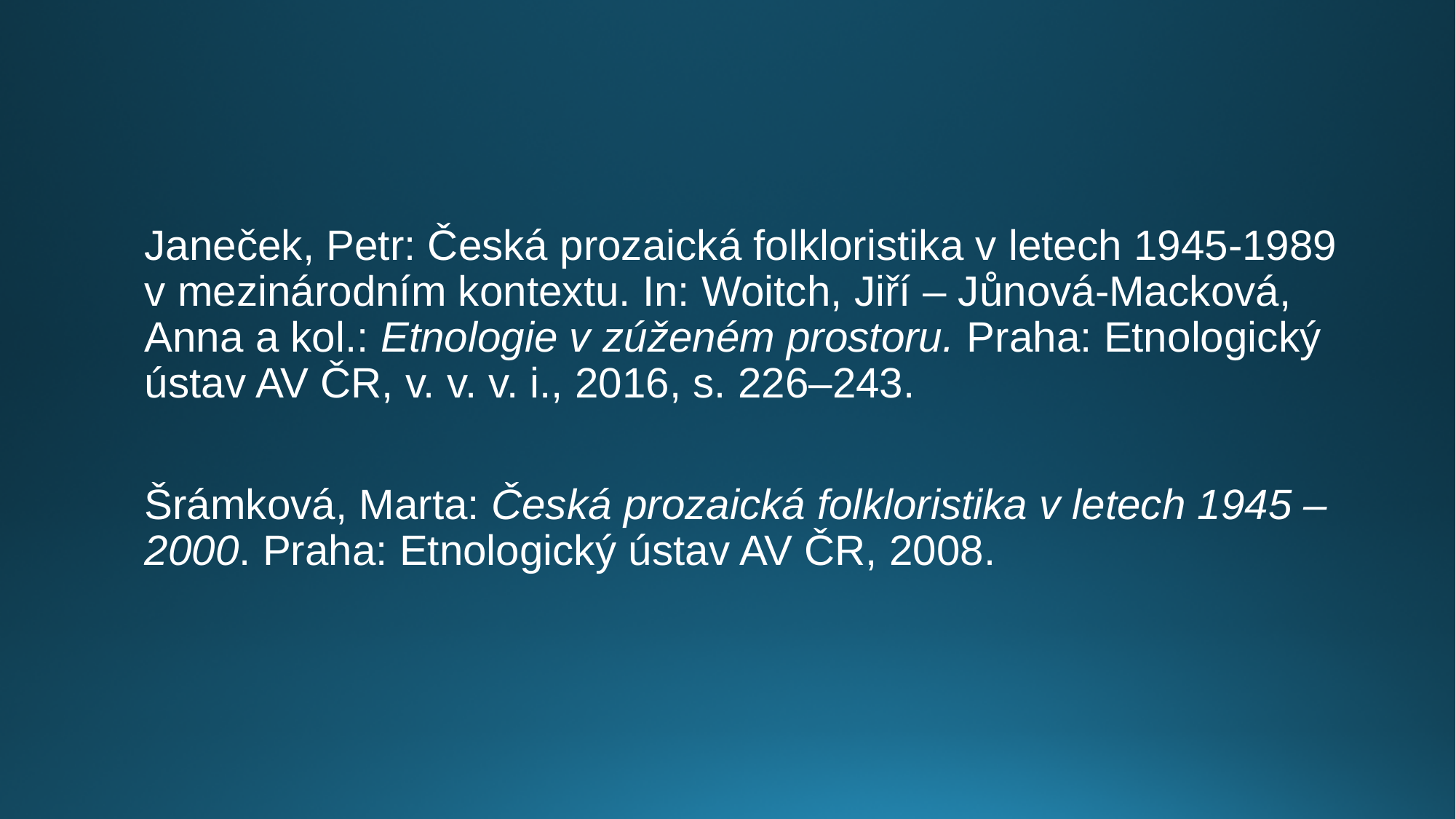

#
Janeček, Petr: Česká prozaická folkloristika v letech 1945-1989 v mezinárodním kontextu. In: Woitch, Jiří – Jůnová-Macková, Anna a kol.: Etnologie v zúženém prostoru. Praha: Etnologický ústav AV ČR, v. v. v. i., 2016, s. 226–243.

Šrámková, Marta: Česká prozaická folkloristika v letech 1945 – 2000. Praha: Etnologický ústav AV ČR, 2008.